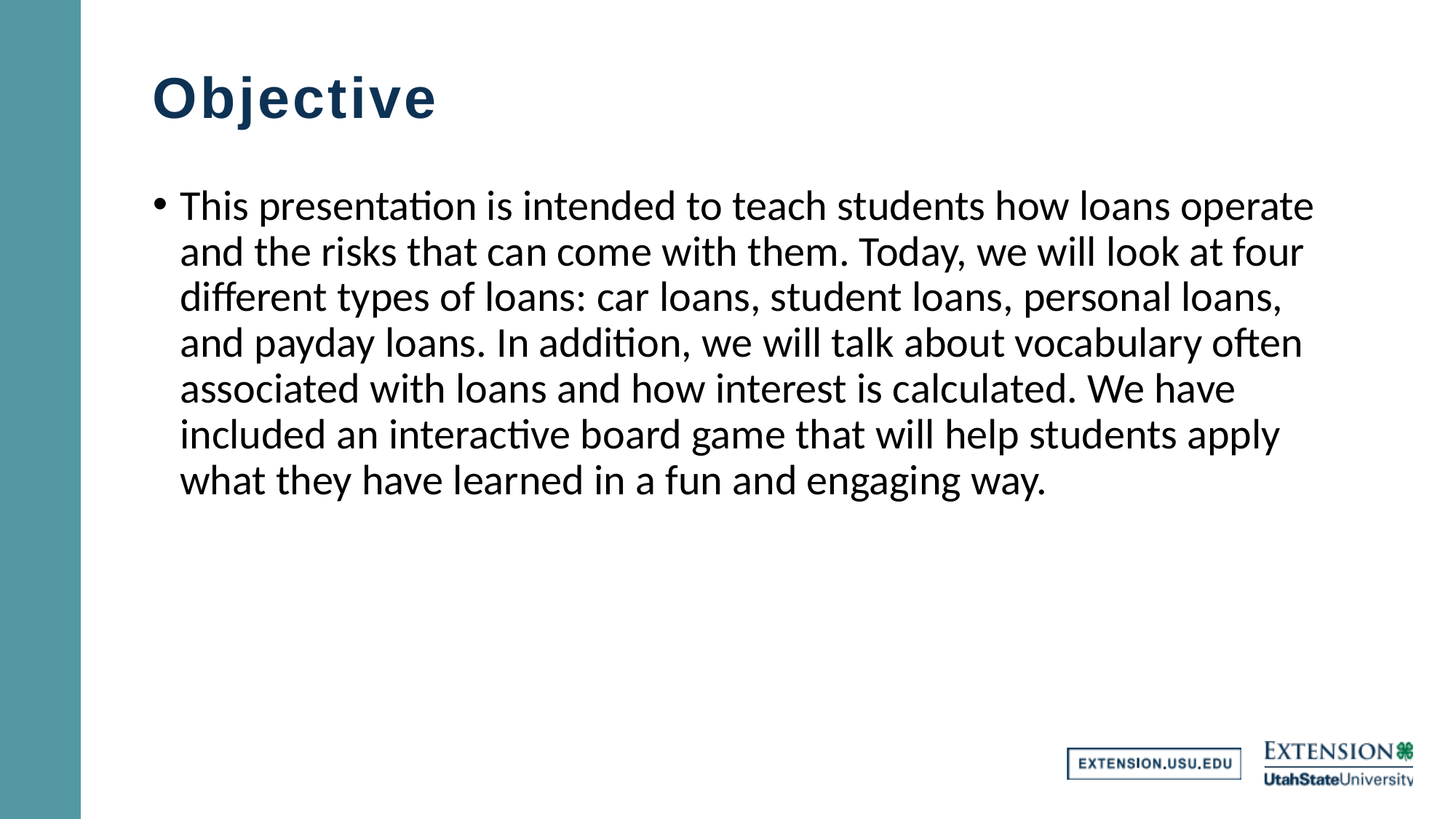

# Objective
This presentation is intended to teach students how loans operate and the risks that can come with them. Today, we will look at four different types of loans: car loans, student loans, personal loans, and payday loans. In addition, we will talk about vocabulary often associated with loans and how interest is calculated. We have included an interactive board game that will help students apply what they have learned in a fun and engaging way.